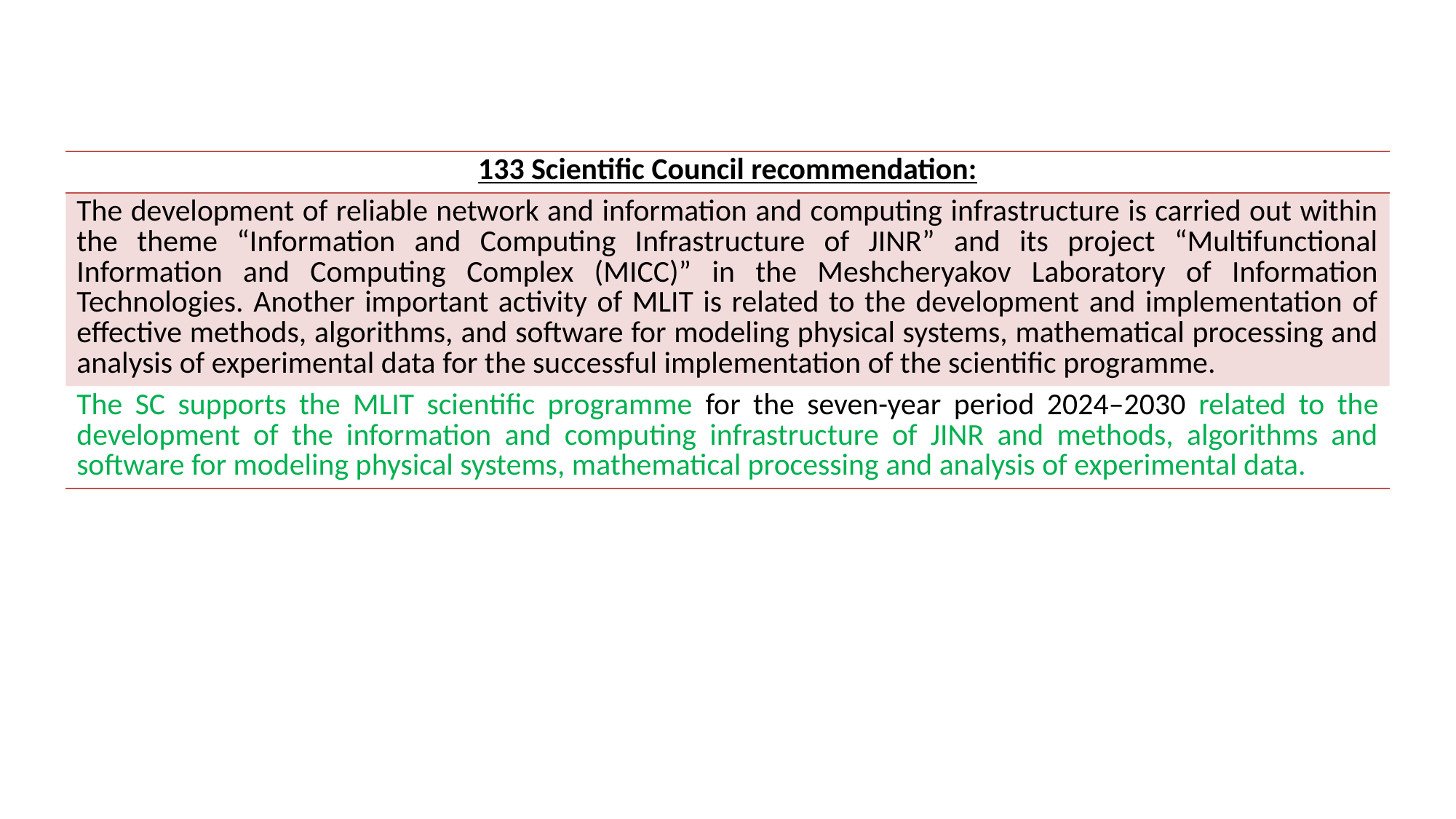

| 133 Scientific Council recommendation: |
| --- |
| The development of reliable network and information and computing infrastructure is carried out within the theme “Information and Computing Infrastructure of JINR” and its project “Multifunctional Information and Computing Complex (MICC)” in the Meshcheryakov Laboratory of Information Technologies. Another important activity of MLIT is related to the development and implementation of effective methods, algorithms, and software for modeling physical systems, mathematical processing and analysis of experimental data for the successful implementation of the scientific programme. |
| The SC supports the MLIT scientific programme for the seven-year period 2024–2030 related to the development of the information and computing infrastructure of JINR and methods, algorithms and software for modeling physical systems, mathematical processing and analysis of experimental data. |